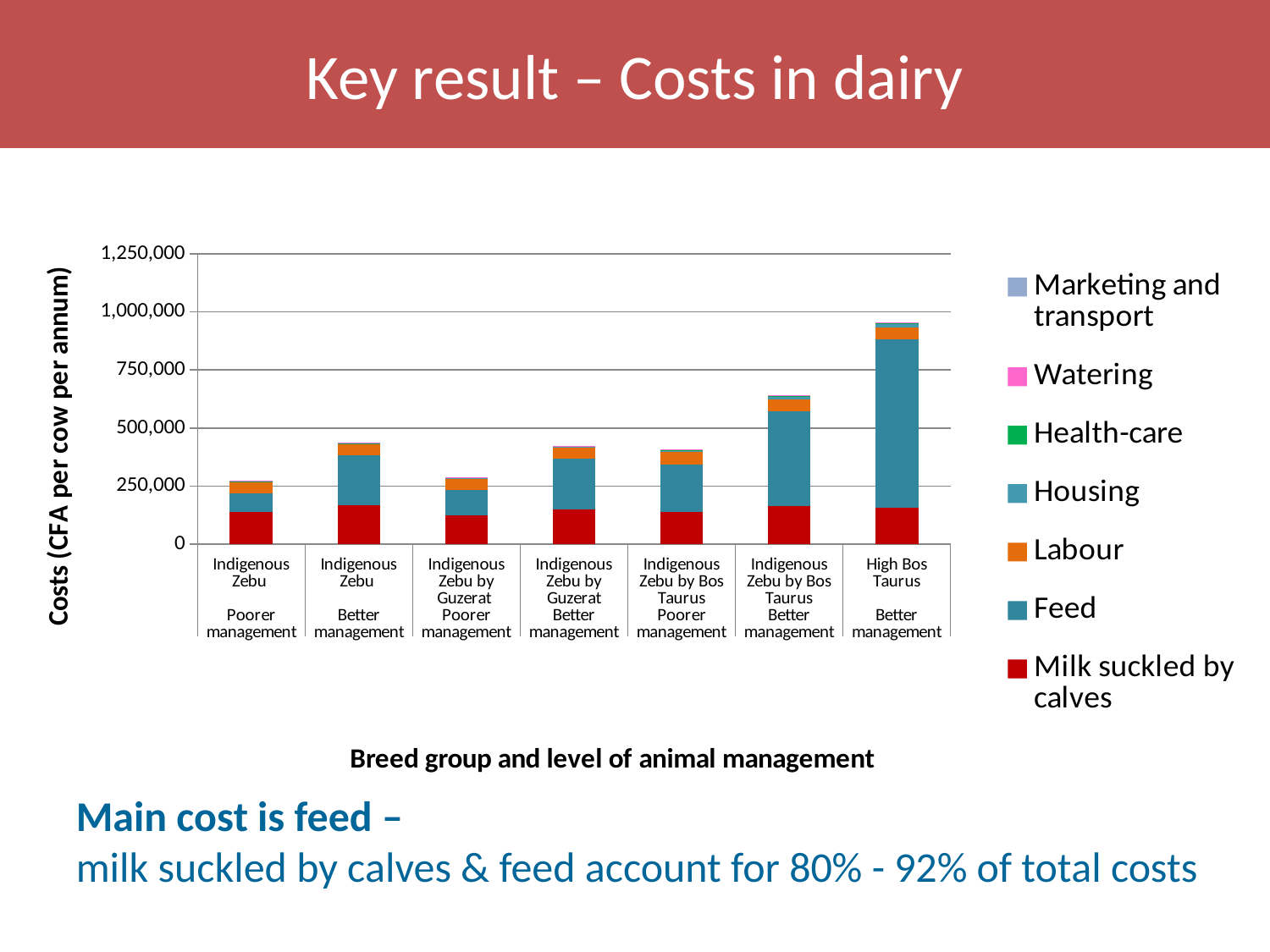

# Key result – Costs in dairy

### Chart

| Category | Milk suckled by calves | Feed | Labour | Housing | Health-care | Watering | Marketing and transport |
|---|---|---|---|---|---|---|---|
| Indigenous Zebu  | 139853.88832731015 | 78048.2452972208 | 52500.0 | 250.0 | 390.26265530396597 | 2750.0 | 0.0 |
| Indigenous Zebu  | 167033.11574761715 | 214837.80484166666 | 52500.0 | 250.0 | 787.8790760785266 | 2750.0 | 0.0 |
| Indigenous Zebu by Guzerat  | 125609.06091634918 | 108000.80712424904 | 52500.0 | 250.0 | 572.5831665151026 | 2750.0 | 0.0 |
| Indigenous Zebu by Guzerat | 150032.85740025004 | 218423.91468401084 | 52500.0 | 250.0 | 881.8116409077863 | 2750.0 | 0.0 |
| Indigenous Zebu by Bos Taurus | 138570.31198012442 | 205285.88367272052 | 52500.0 | 7625.0 | 1298.760817022414 | 2750.0 | 0.0 |
| Indigenous Zebu by Bos Taurus | 165512.75930953957 | 405276.0333433311 | 52500.0 | 14062.5 | 1431.6425322948235 | 2750.0 | 0.0 |
| High Bos Taurus | 158137.24913250317 | 723609.9357598686 | 52500.0 | 14062.5 | 3051.0 | 2750.0 | 0.0 |
Main cost is feed –
milk suckled by calves & feed account for 80% - 92% of total costs